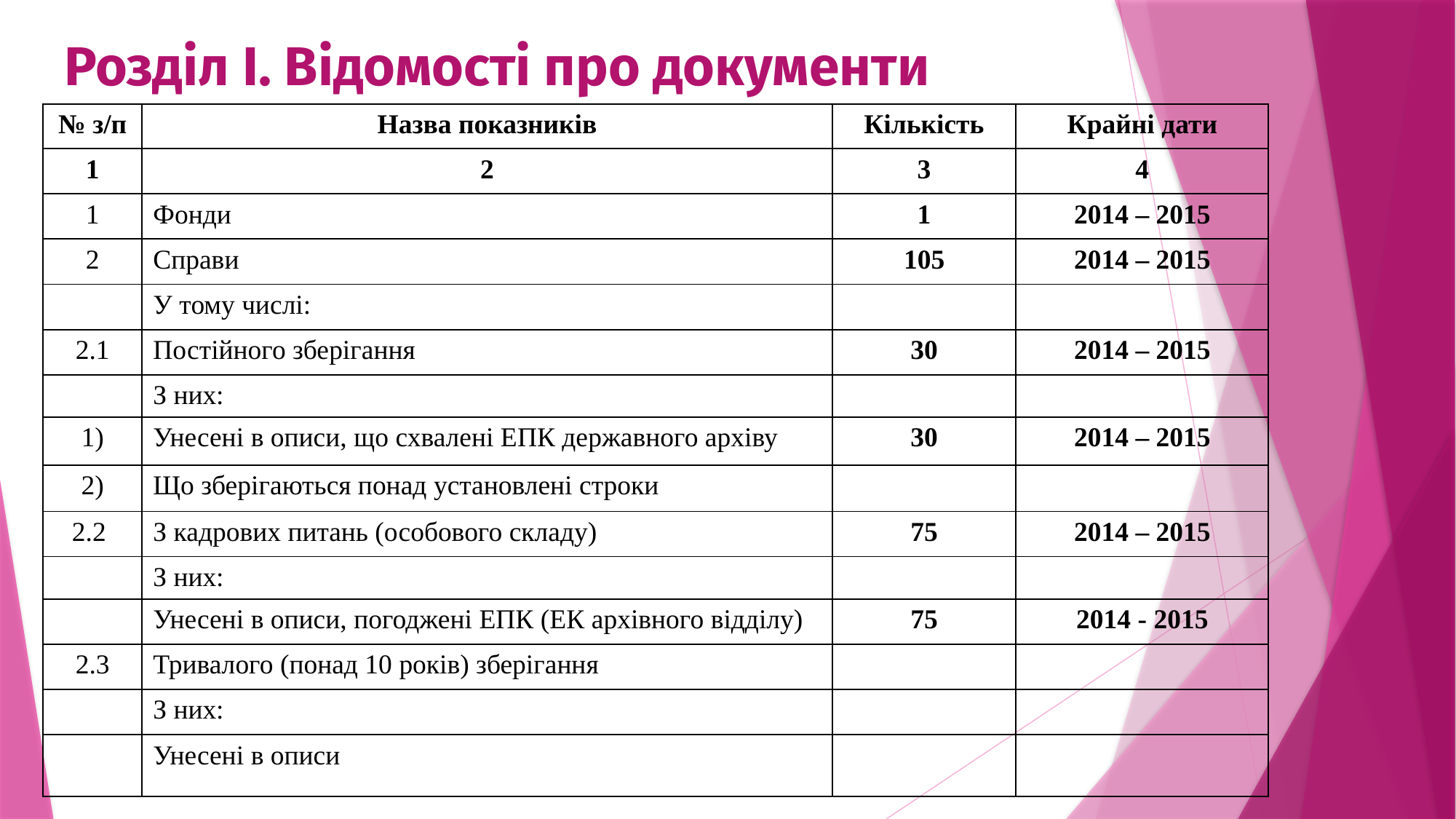

# Розділ І. Відомості про документи
| № з/п | Назва показників | Кількість | Крайні дати |
| --- | --- | --- | --- |
| 1 | 2 | 3 | 4 |
| 1 | Фонди | 1 | 2014 – 2015 |
| 2 | Справи | 105 | 2014 – 2015 |
|  | У тому числі: |  |  |
| 2.1 | Постійного зберігання | 30 | 2014 – 2015 |
|  | З них: |  |  |
| 1) | Унесені в описи, що схвалені ЕПК державного архіву | 30 | 2014 – 2015 |
| 2) | Що зберігаються понад установлені строки |  |  |
| 2.2 | З кадрових питань (особового складу) | 75 | 2014 – 2015 |
|  | З них: |  |  |
|  | Унесені в описи, погоджені ЕПК (ЕК архівного відділу) | 75 | 2014 - 2015 |
| 2.3 | Тривалого (понад 10 років) зберігання |  |  |
|  | З них: |  |  |
|  | Унесені в описи |  |  |